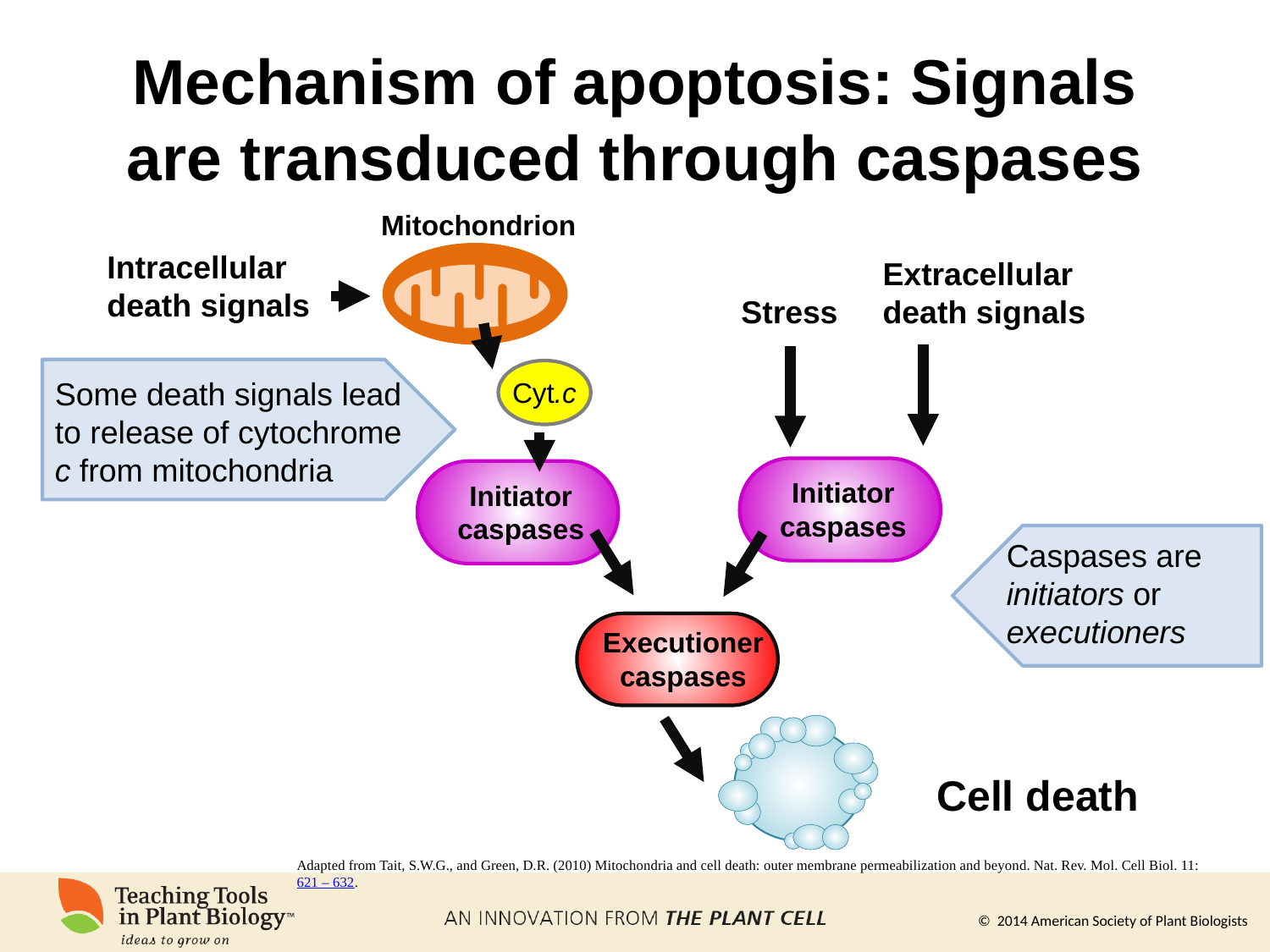

# Mechanism of apoptosis: Signals are transduced through caspases
Mitochondrion
Intracellular death signals

Extracellular death signals
Stress

Initiator caspases

Initiator caspases
\
Executioner caspases

Cell death

Some death signals lead to release of cytochrome c from mitochondria
Cyt.c

Caspases are initiators or executioners
Adapted from Tait, S.W.G., and Green, D.R. (2010) Mitochondria and cell death: outer membrane permeabilization and beyond. Nat. Rev. Mol. Cell Biol. 11: 621 – 632.